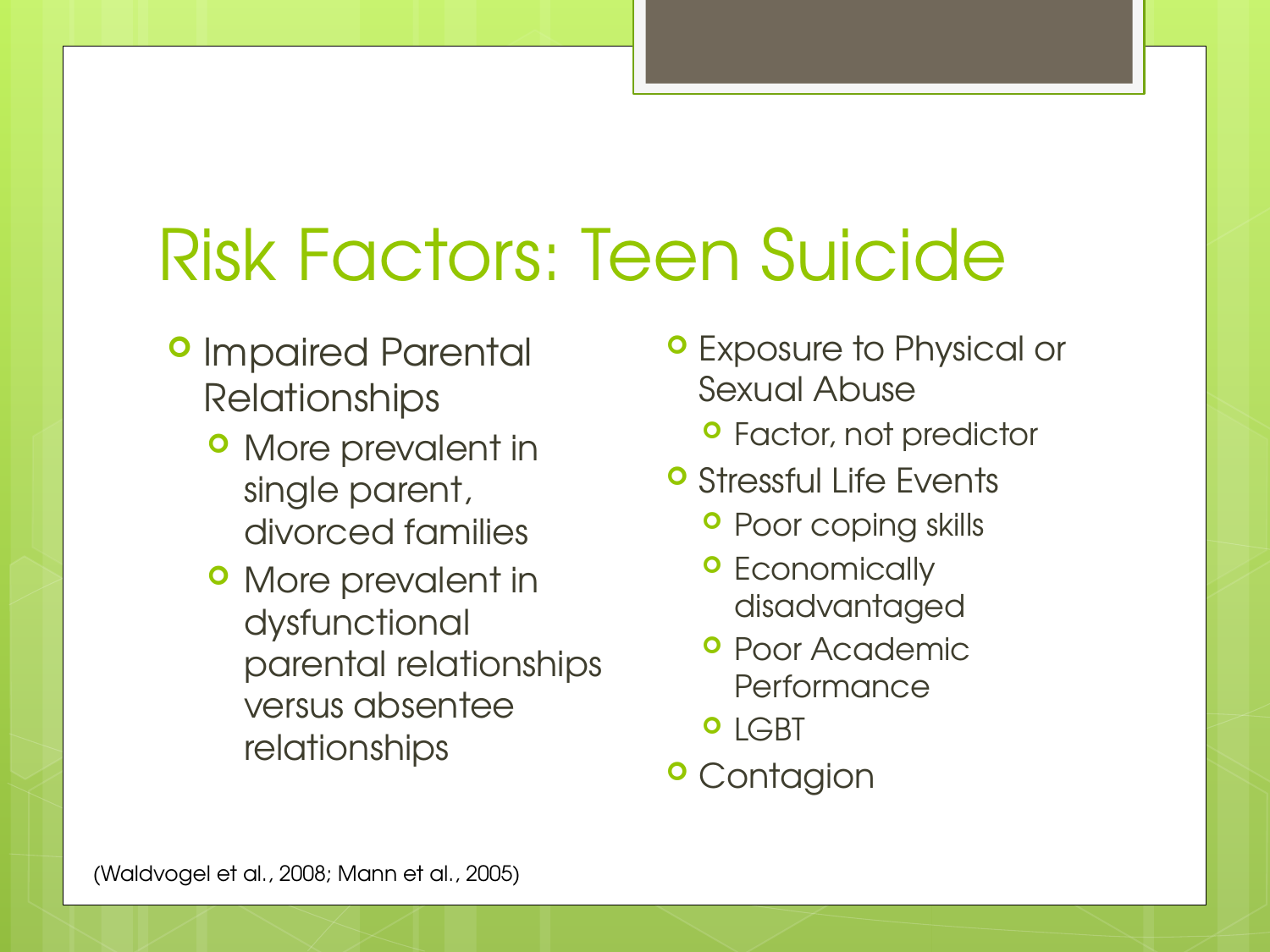

# Risk Factors: Teen Suicide
Exposure to Physical or Sexual Abuse
Factor, not predictor
Stressful Life Events
Poor coping skills
Economically disadvantaged
Poor Academic Performance
LGBT
Contagion

Impaired Parental Relationships
More prevalent in single parent, divorced families
More prevalent in dysfunctional parental relationships versus absentee relationships
(Waldvogel et al., 2008; Mann et al., 2005)